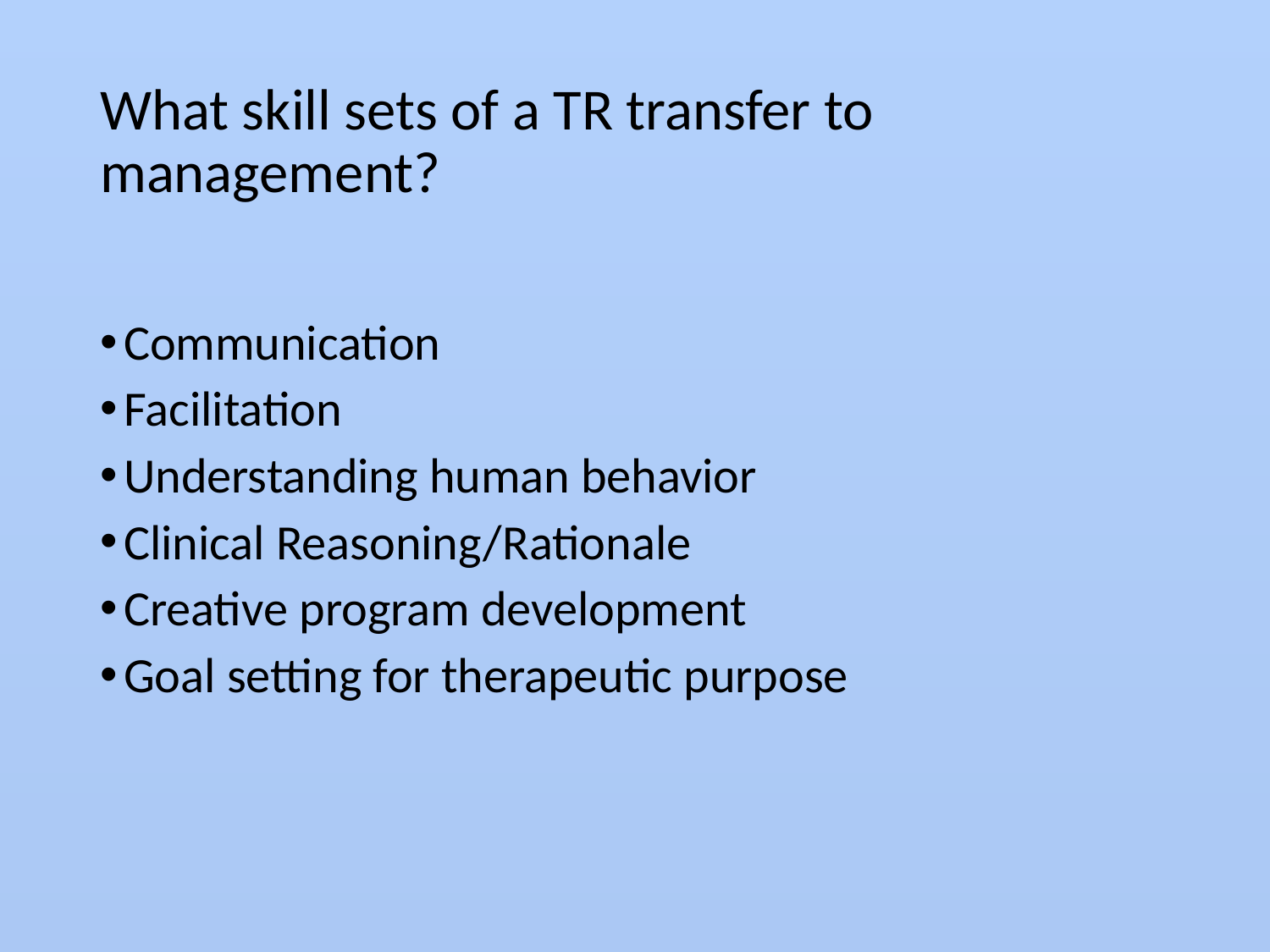

# What skill sets of a TR transfer to management?

Communication
Facilitation
Understanding human behavior
Clinical Reasoning/Rationale
Creative program development
Goal setting for therapeutic purpose